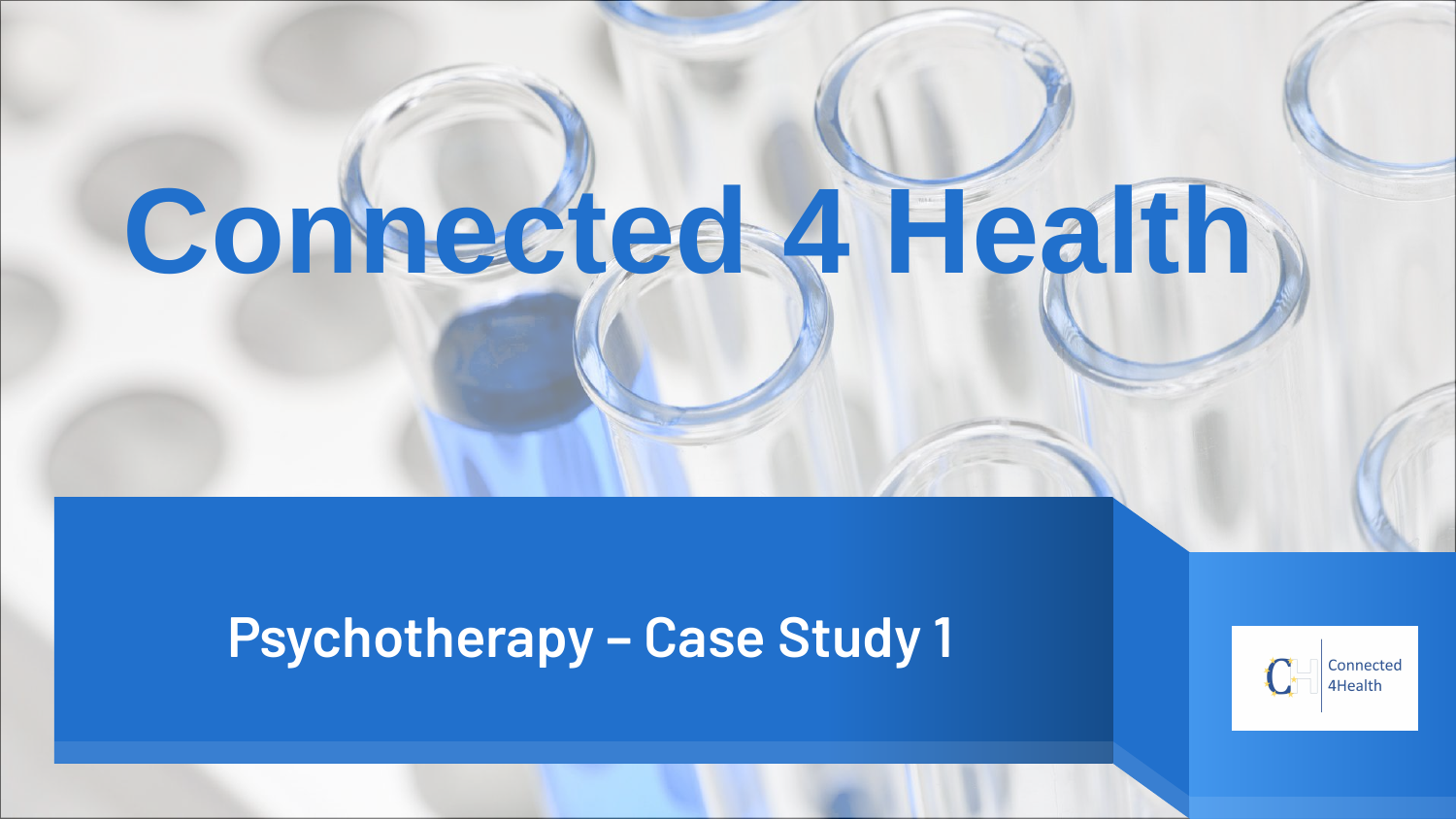

Connected 4 Health
# Psychotherapy – Case Study 1